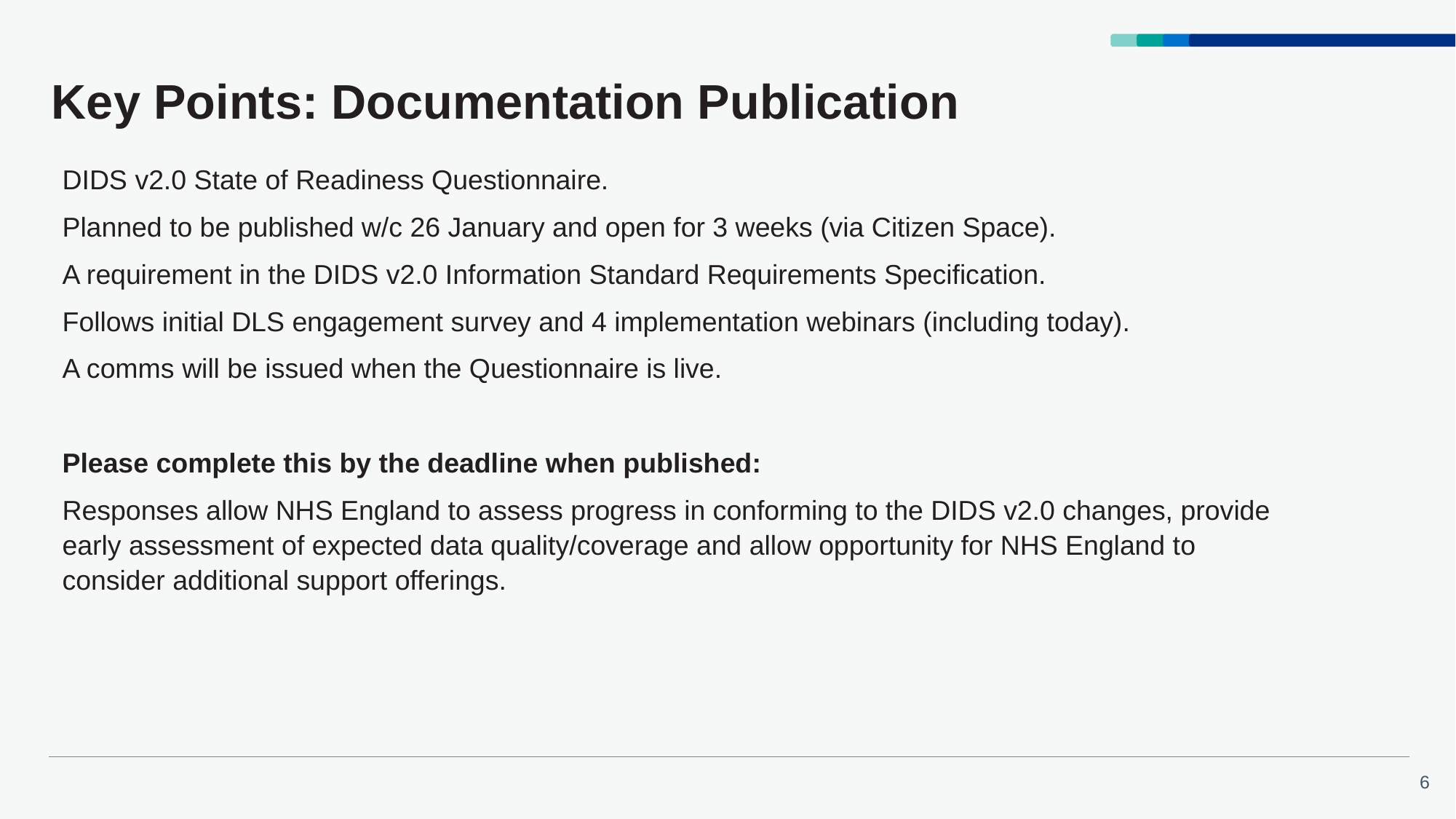

# Key Points: Documentation Publication
DIDS v2.0 State of Readiness Questionnaire.
Planned to be published w/c 26 January and open for 3 weeks (via Citizen Space).
A requirement in the DIDS v2.0 Information Standard Requirements Specification.
Follows initial DLS engagement survey and 4 implementation webinars (including today).
A comms will be issued when the Questionnaire is live.

Please complete this by the deadline when published:
Responses allow NHS England to assess progress in conforming to the DIDS v2.0 changes, provide early assessment of expected data quality/coverage and allow opportunity for NHS England to consider additional support offerings.